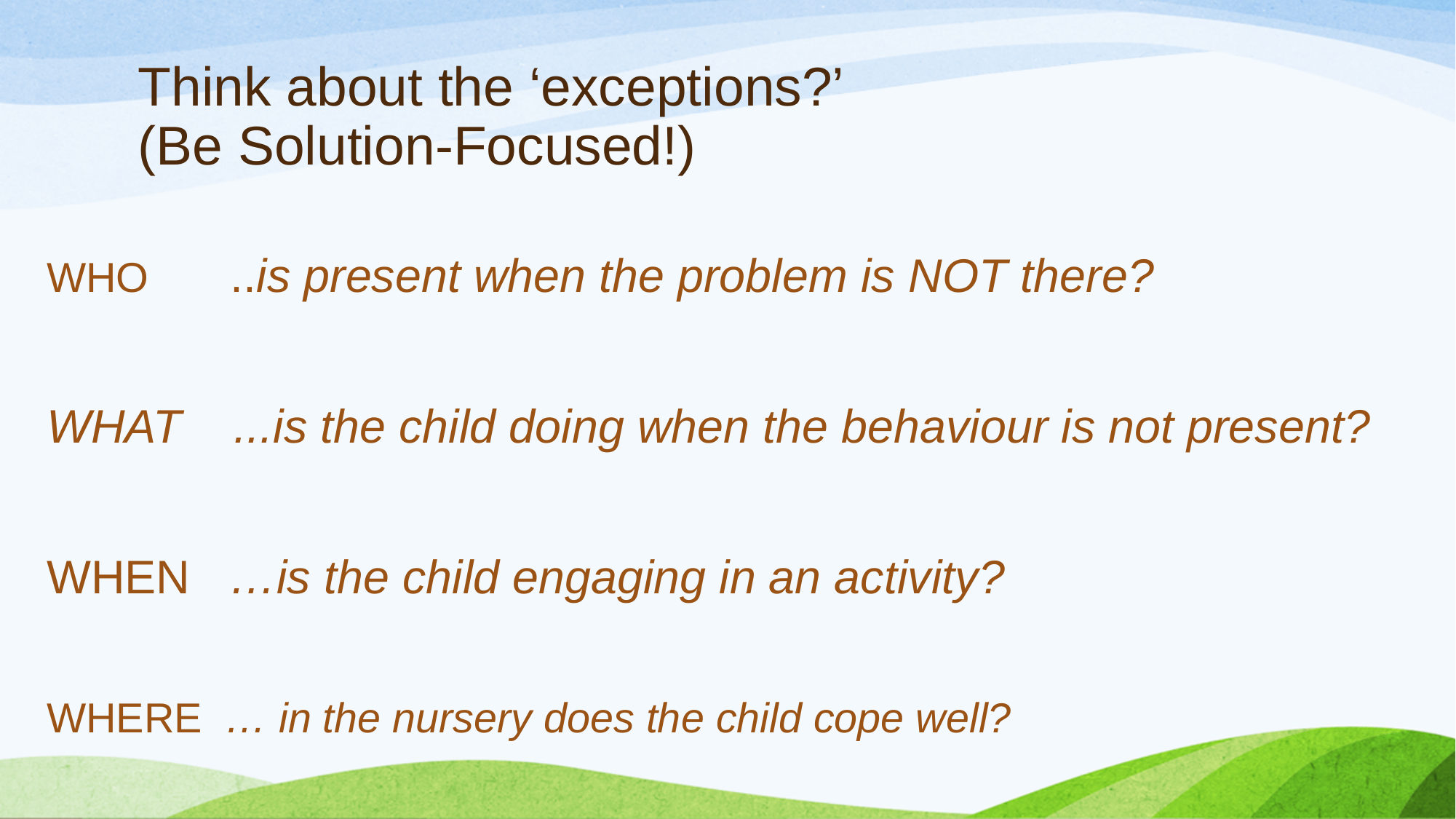

# Think about the ‘exceptions?’ (Be Solution-Focused!)

WHO       ..is present when the problem is NOT there?

WHAT    ...is the child doing when the behaviour is not present?

WHEN   …is the child engaging in an activity?

WHERE  … in the nursery does the child cope well?